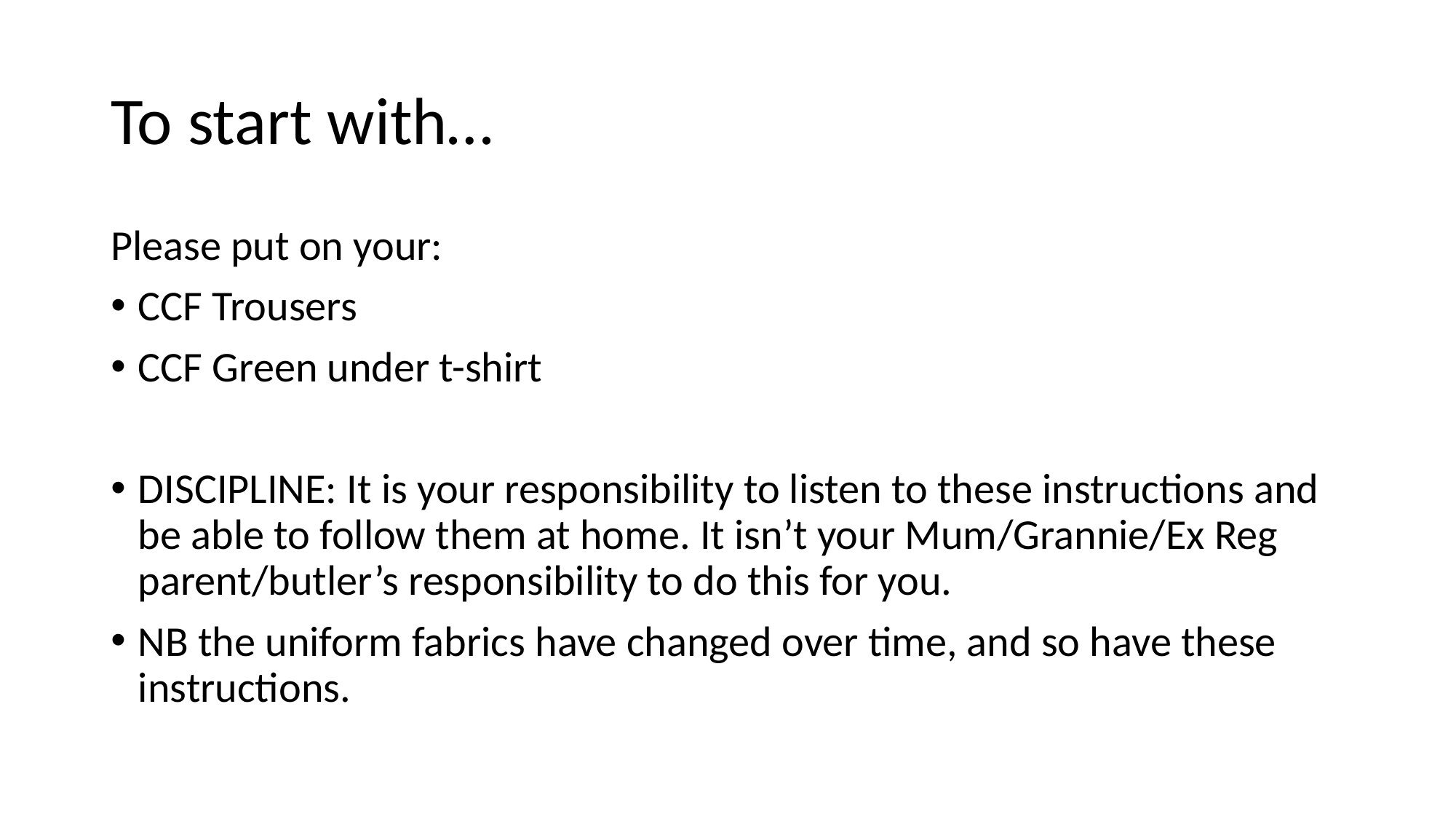

# To start with…
Please put on your:
CCF Trousers
CCF Green under t-shirt

DISCIPLINE: It is your responsibility to listen to these instructions and be able to follow them at home. It isn’t your Mum/Grannie/Ex Reg parent/butler’s responsibility to do this for you.
NB the uniform fabrics have changed over time, and so have these instructions.